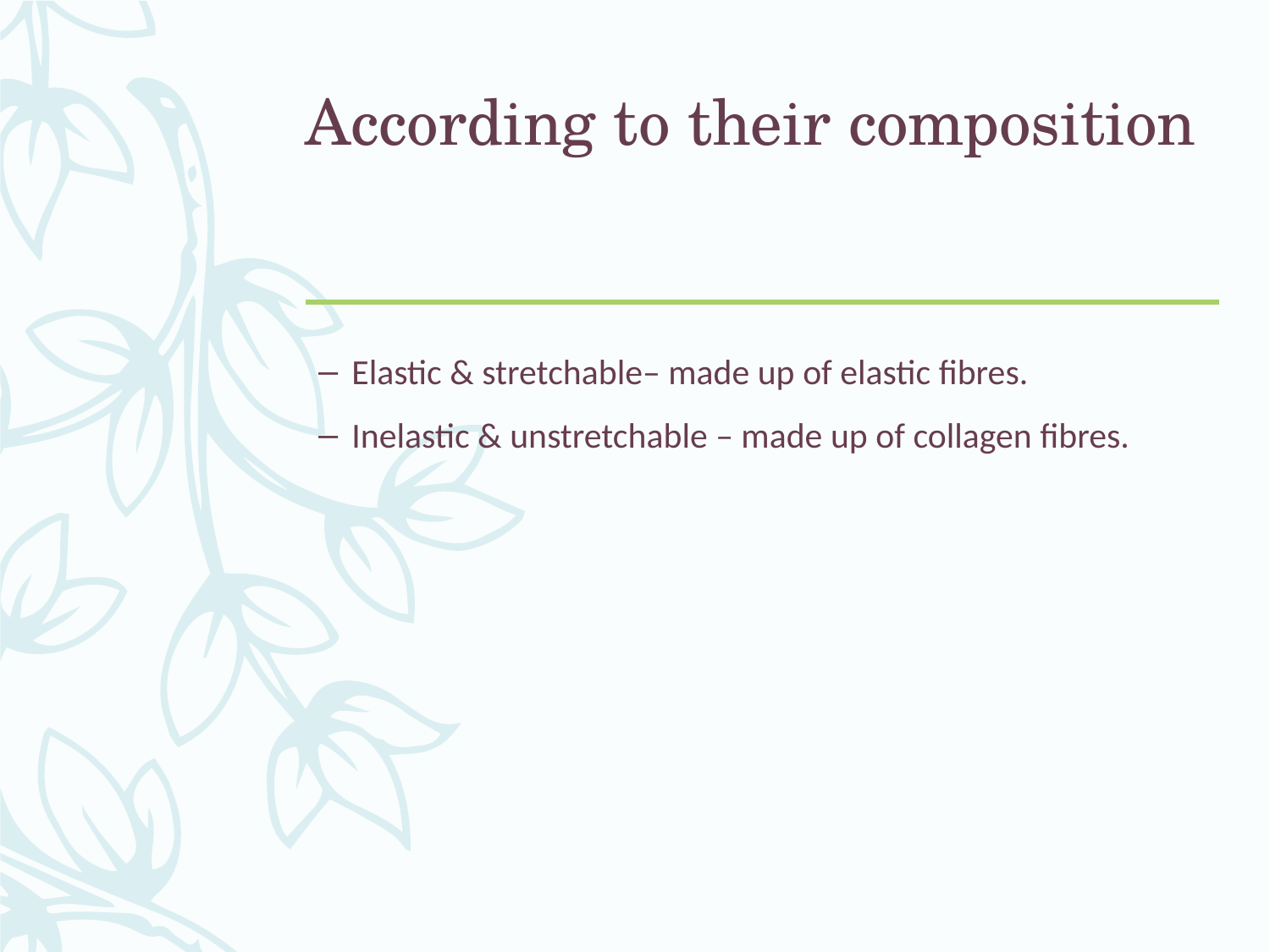

# According to their composition
Elastic & stretchable– made up of elastic fibres.
Inelastic & unstretchable – made up of collagen fibres.